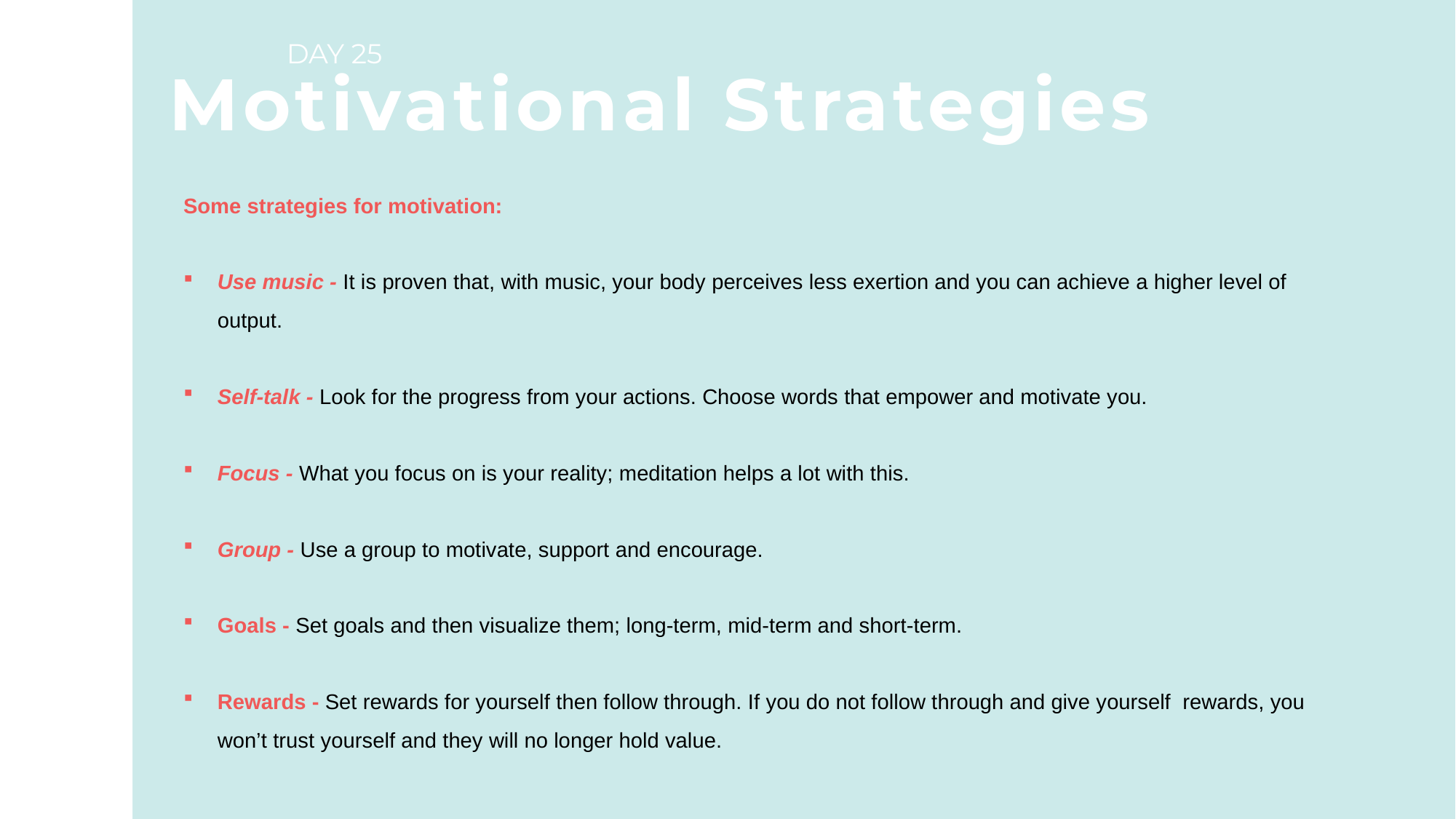

DAY 25
Motivational Strategies
Some strategies for motivation:

Use music - It is proven that, with music, your body perceives less exertion and you can achieve a higher level of output.

Self-talk - Look for the progress from your actions. Choose words that empower and motivate you.

Focus - What you focus on is your reality; meditation helps a lot with this.

Group - Use a group to motivate, support and encourage.

Goals - Set goals and then visualize them; long-term, mid-term and short-term.

Rewards - Set rewards for yourself then follow through. If you do not follow through and give yourself  rewards, you won’t trust yourself and they will no longer hold value.